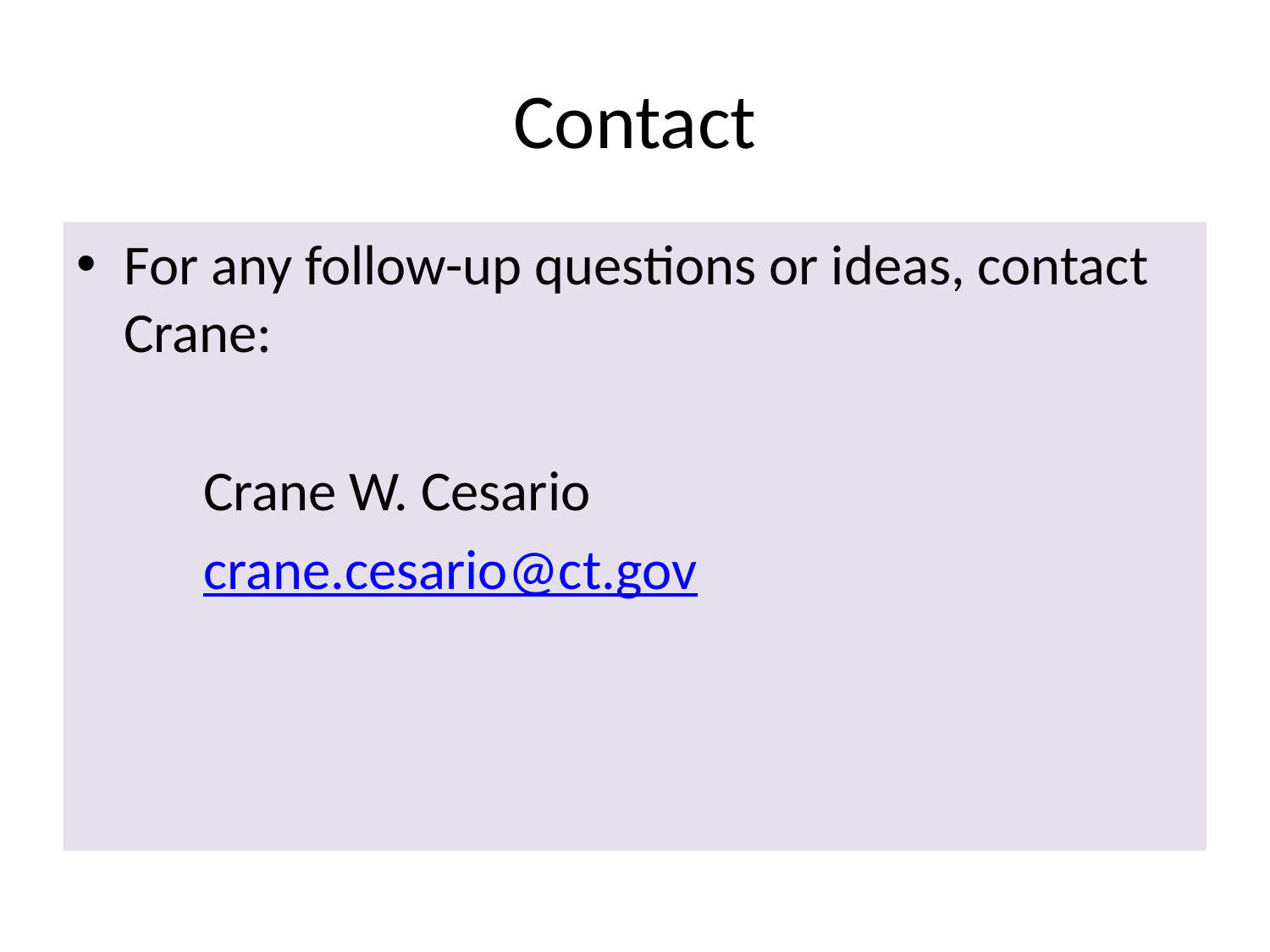

# Contact
For any follow-up questions or ideas, contact Crane:

	Crane W. Cesario
	crane.cesario@ct.gov